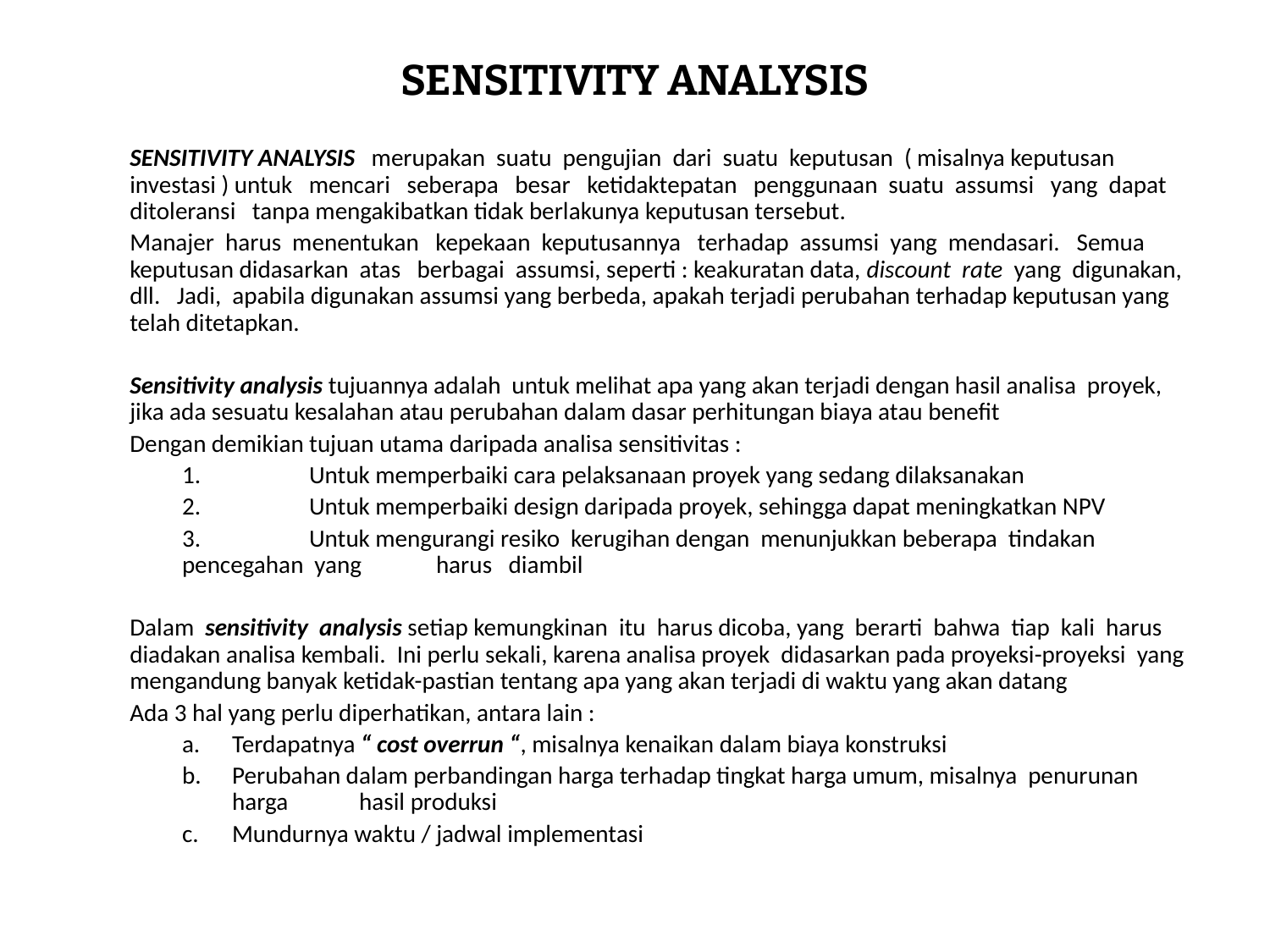

# SENSITIVITY ANALYSIS
	SENSITIVITY ANALYSIS   merupakan  suatu  pengujian  dari  suatu  keputusan  ( misalnya keputusan investasi ) untuk   mencari   seberapa   besar   ketidaktepatan   penggunaan  suatu  assumsi   yang  dapat  ditoleransi   tanpa mengakibatkan tidak berlakunya keputusan tersebut.
	Manajer  harus  menentukan   kepekaan  keputusannya   terhadap  assumsi  yang  mendasari.   Semua  keputusan didasarkan  atas   berbagai  assumsi, seperti : keakuratan data, discount  rate  yang  digunakan, dll.   Jadi,  apabila digunakan assumsi yang berbeda, apakah terjadi perubahan terhadap keputusan yang telah ditetapkan.

	Sensitivity analysis tujuannya adalah  untuk melihat apa yang akan terjadi dengan hasil analisa  proyek, jika ada sesuatu kesalahan atau perubahan dalam dasar perhitungan biaya atau benefit
	Dengan demikian tujuan utama daripada analisa sensitivitas :
	1. 	Untuk memperbaiki cara pelaksanaan proyek yang sedang dilaksanakan
	2. 	Untuk memperbaiki design daripada proyek, sehingga dapat meningkatkan NPV
	3. 	Untuk mengurangi resiko  kerugihan dengan  menunjukkan beberapa  tindakan pencegahan  yang 	harus   diambil

	Dalam  sensitivity  analysis setiap kemungkinan  itu  harus dicoba, yang  berarti  bahwa  tiap  kali  harus diadakan analisa kembali.  Ini perlu sekali, karena analisa proyek  didasarkan pada proyeksi-proyeksi  yang mengandung banyak ketidak-pastian tentang apa yang akan terjadi di waktu yang akan datang
	Ada 3 hal yang perlu diperhatikan, antara lain :
Terdapatnya “ cost overrun “, misalnya kenaikan dalam biaya konstruksi
Perubahan dalam perbandingan harga terhadap tingkat harga umum, misalnya  penurunan  harga 	hasil produksi
c. 	Mundurnya waktu / jadwal implementasi